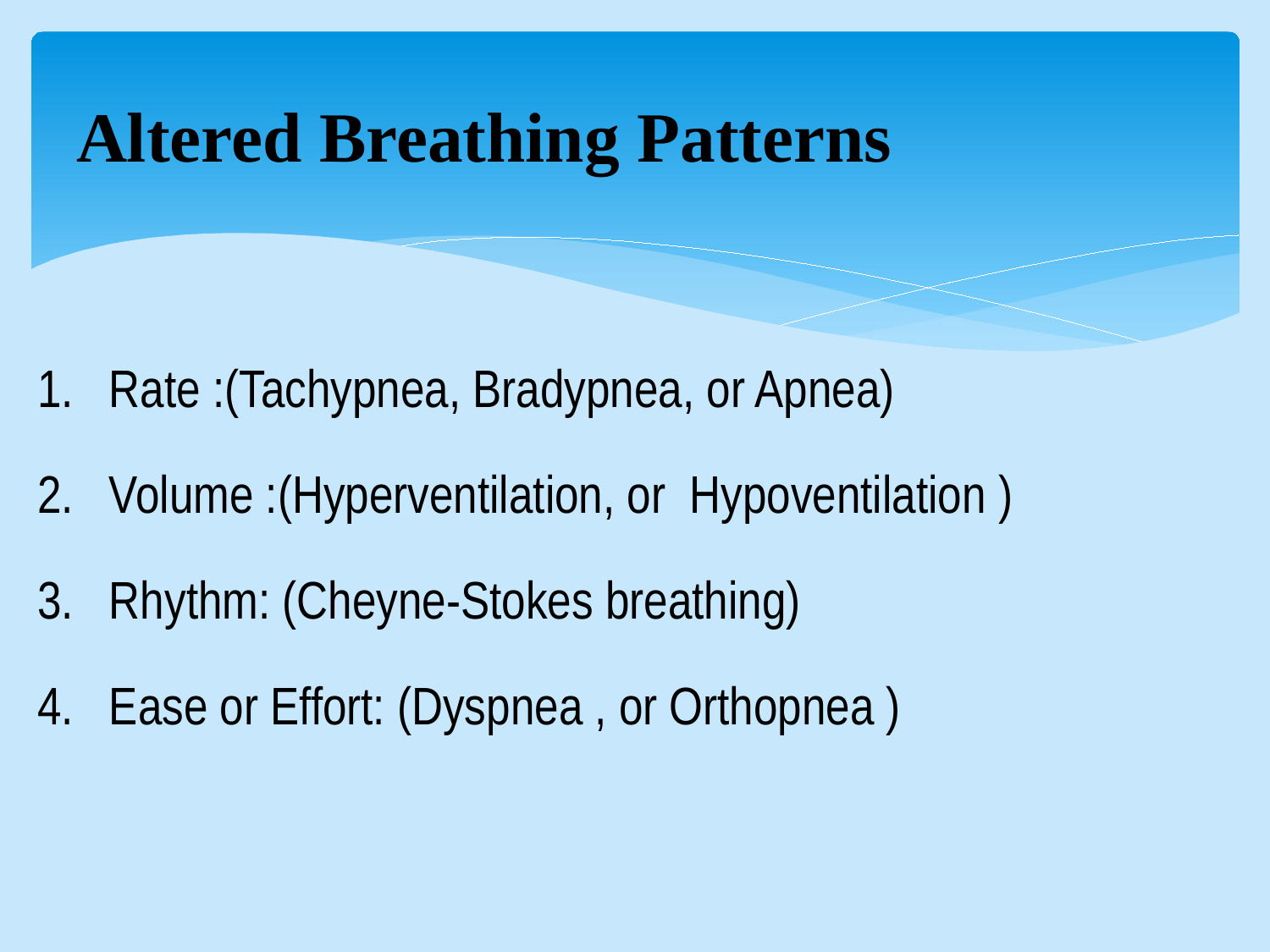

# Altered Breathing Patterns
Rate :(Tachypnea, Bradypnea, or Apnea)
Volume :(Hyperventilation, or  Hypoventilation )
Rhythm: (Cheyne-Stokes breathing)
Ease or Effort: (Dyspnea , or Orthopnea )